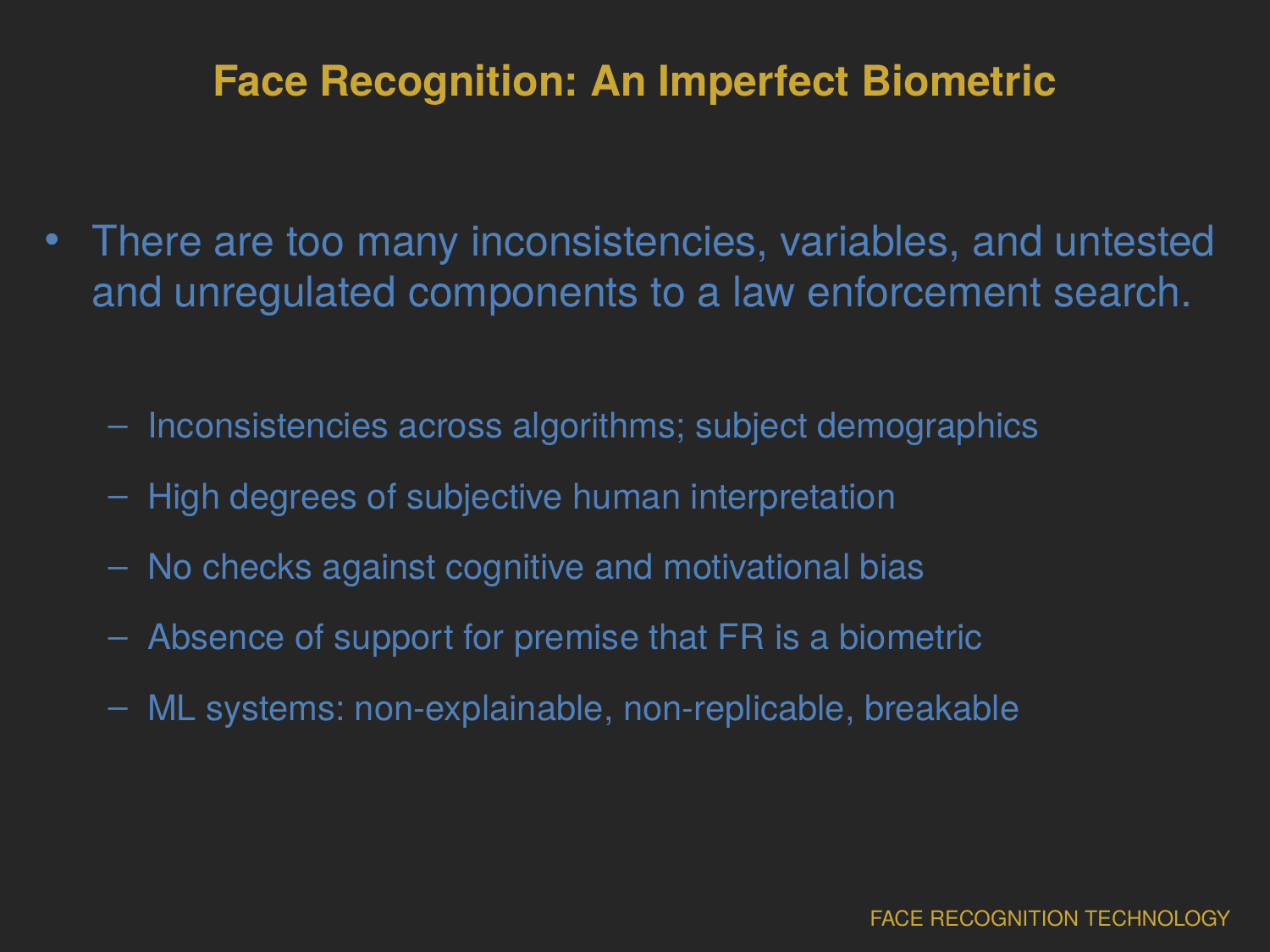

# Face Recognition: An Imperfect Biometric

There are too many inconsistencies, variables, and untested and unregulated components to a law enforcement search.

Inconsistencies across algorithms; subject demographics
High degrees of subjective human interpretation
No checks against cognitive and motivational bias
Absence of support for premise that FR is a biometric
ML systems: non-explainable, non-replicable, breakable

FACE RECOGNITION TECHNOLOGY